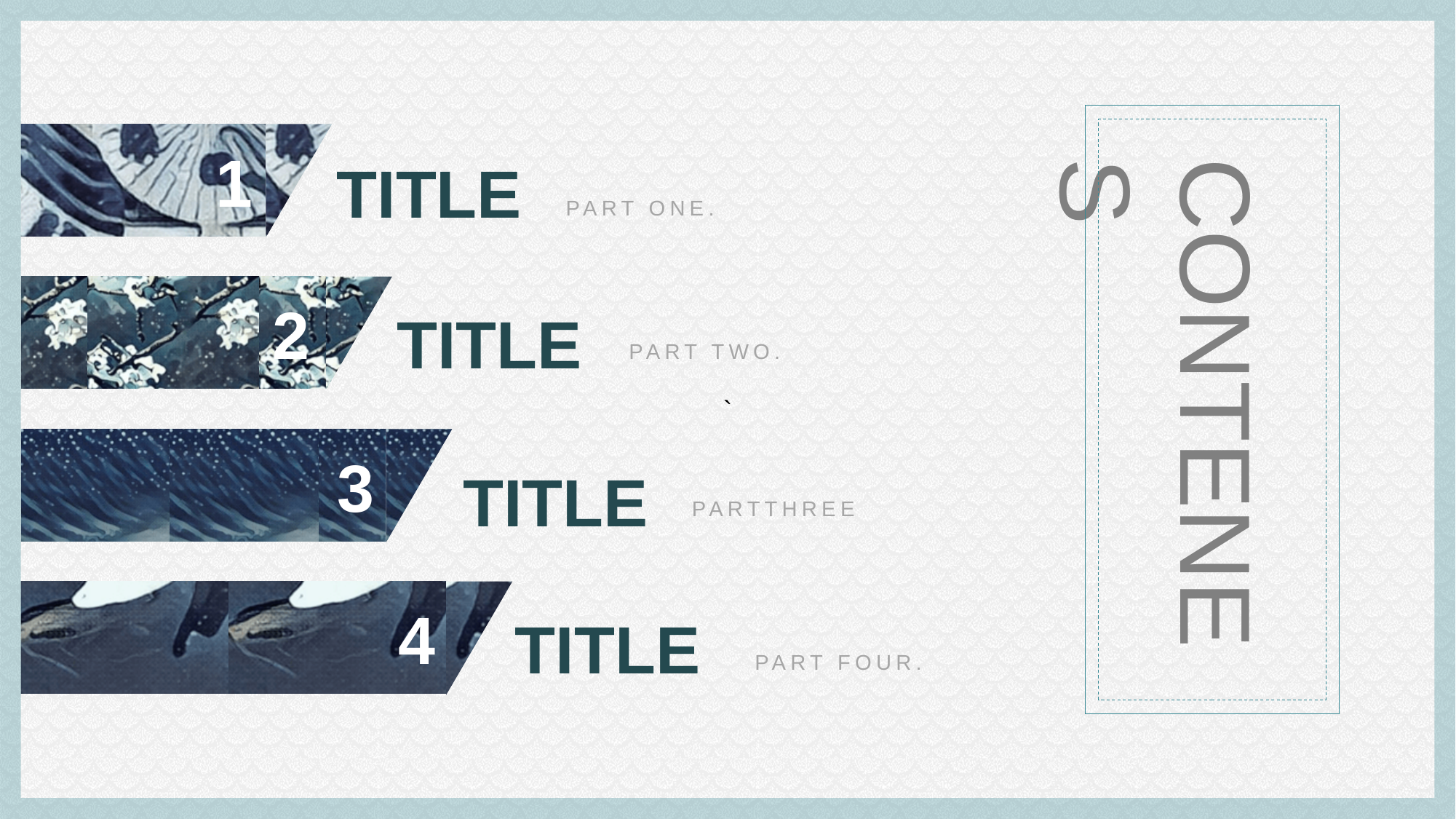

`

1
TITLE

PART ONE.

2
TITLE
PART TWO.
CONTENES

3
TITLE
PARTTHREE
4
TITLE
PART FOUR.